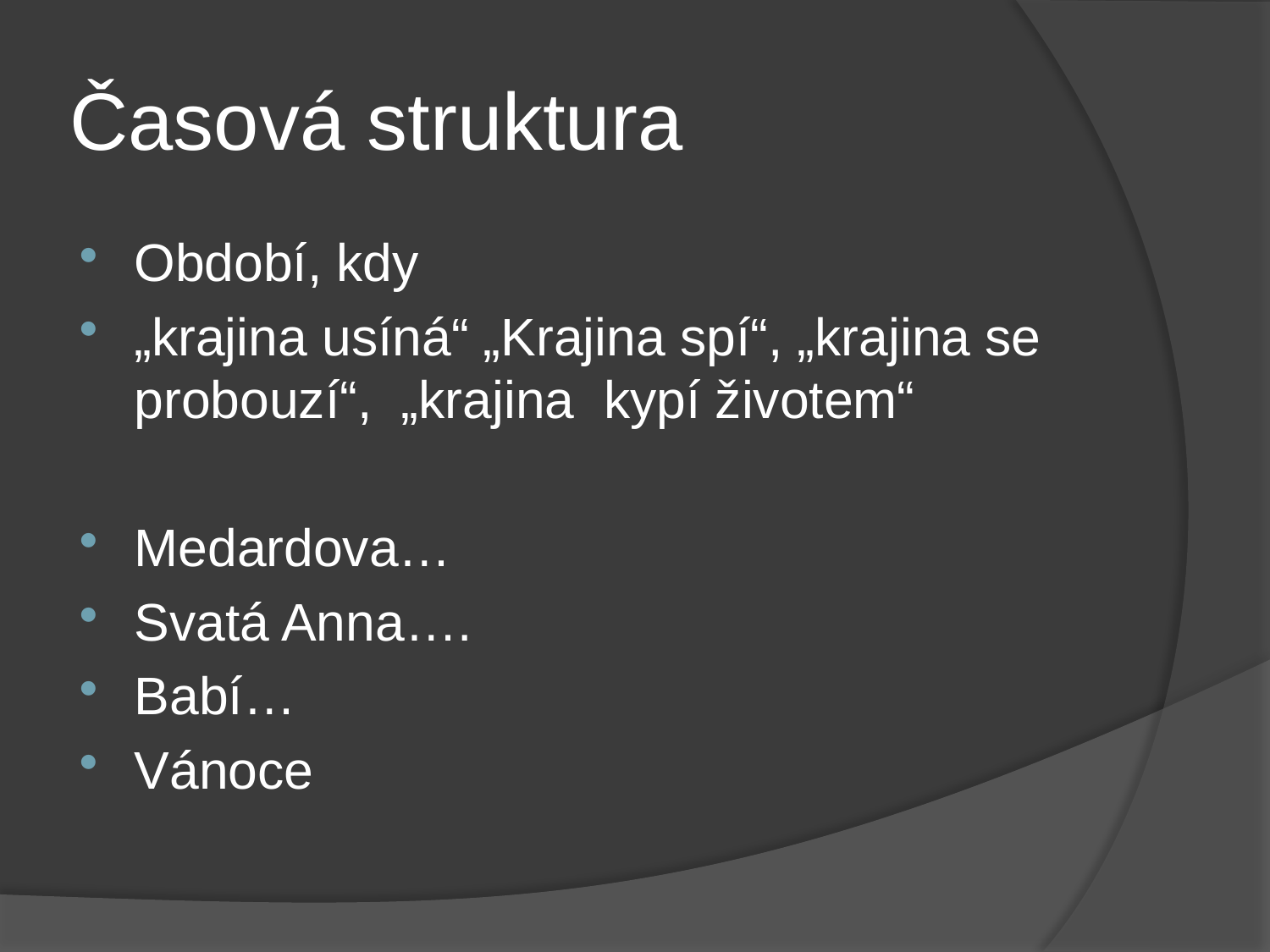

# Časová struktura
Období, kdy
„krajina usíná“ „Krajina spí“, „krajina se probouzí“,  „krajina  kypí životem“

Medardova…
Svatá Anna….
Babí…
Vánoce